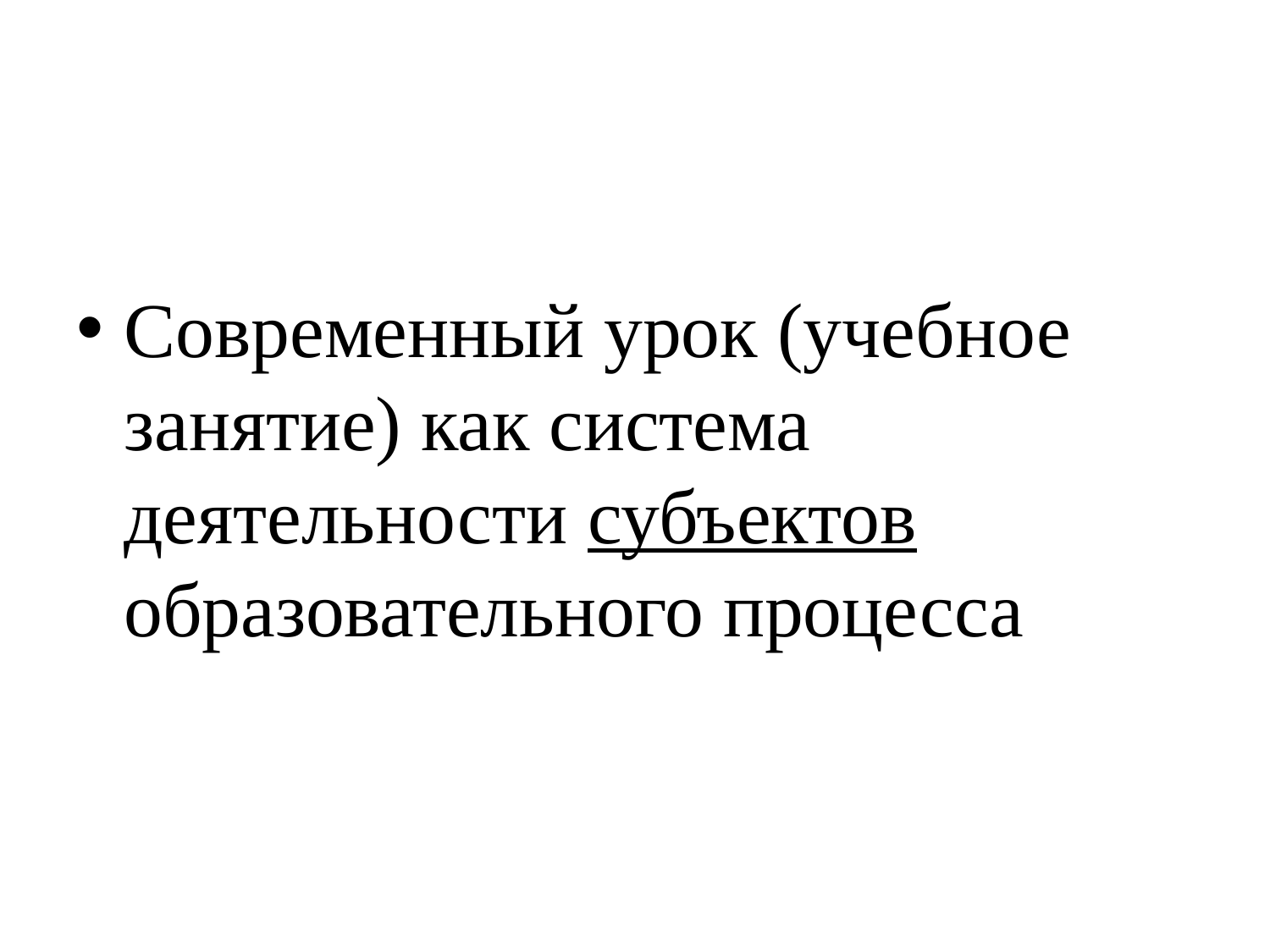

#

Современный урок (учебное занятие) как система деятельности субъектов образовательного процесса